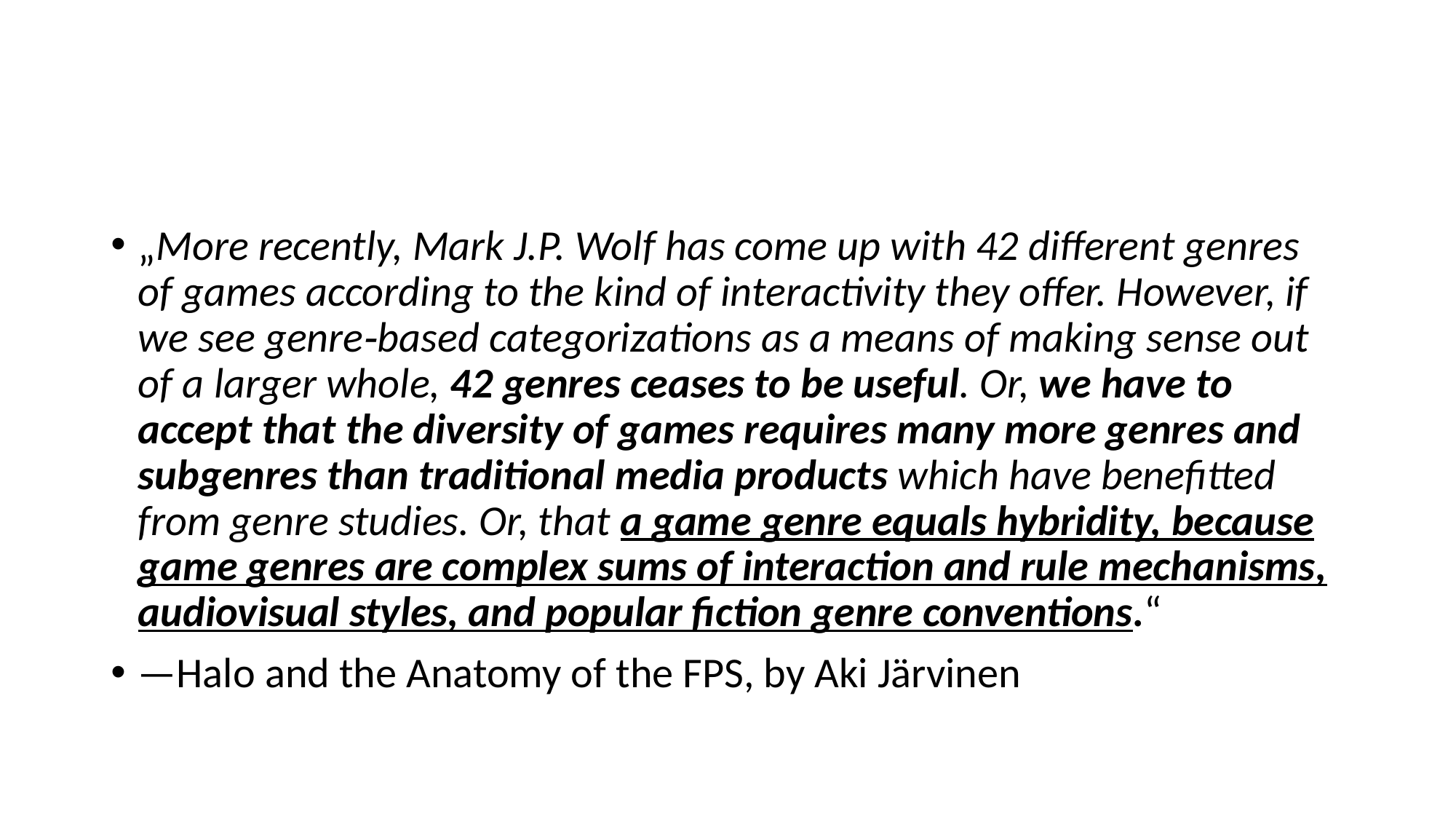

#
„More recently, Mark J.P. Wolf has come up with 42 different genres of games according to the kind of interactivity they offer. However, if we see genre‐based categorizations as a means of making sense out of a larger whole, 42 genres ceases to be useful. Or, we have to accept that the diversity of games requires many more genres and subgenres than traditional media products which have benefitted from genre studies. Or, that a game genre equals hybridity, because game genres are complex sums of interaction and rule mechanisms, audiovisual styles, and popular fiction genre conventions.“
—Halo and the Anatomy of the FPS, by Aki Järvinen